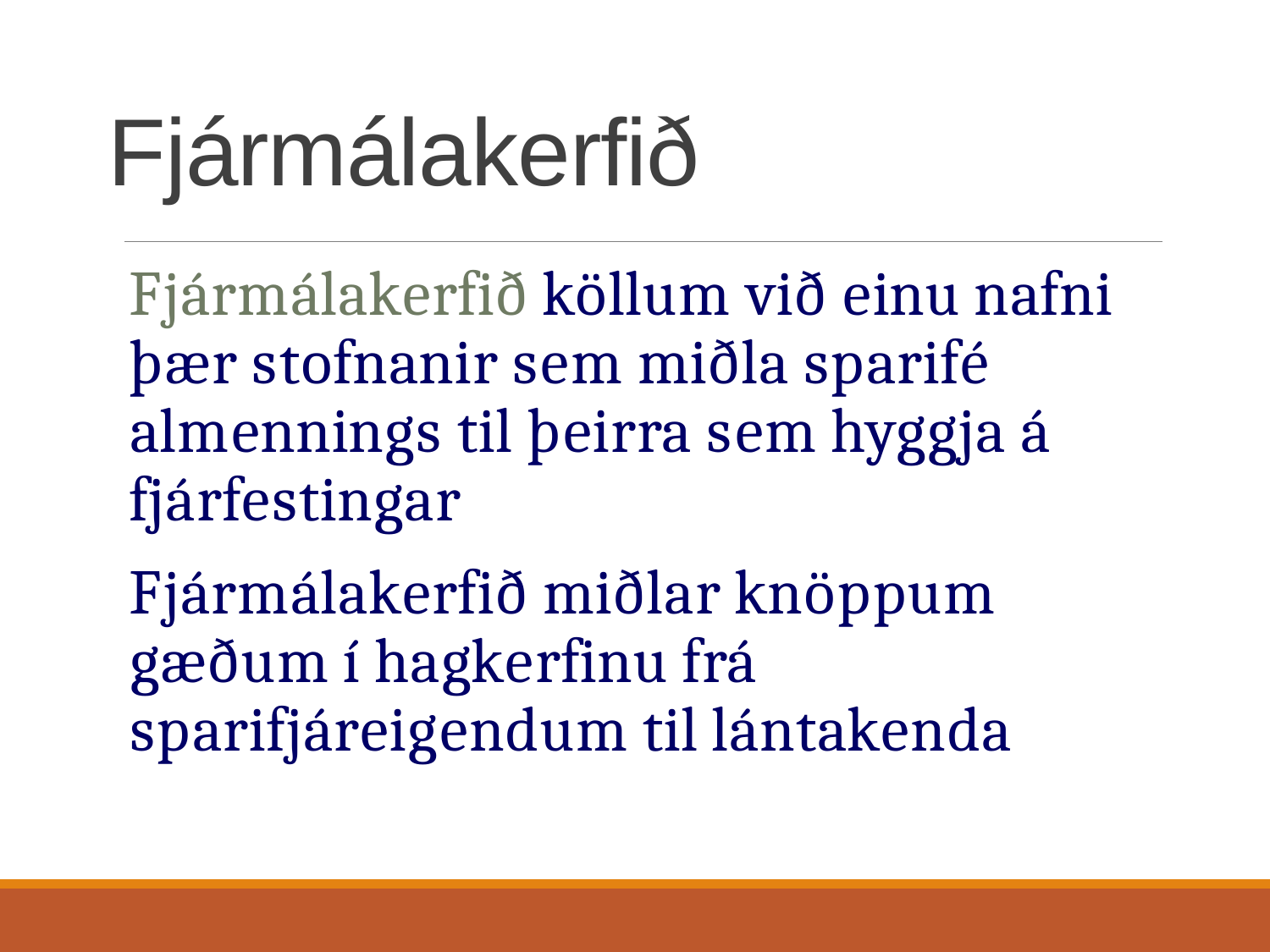

# Fjármálakerfið
Fjármálakerfið köllum við einu nafni þær stofnanir sem miðla sparifé almennings til þeirra sem hyggja á fjárfestingar
Fjármálakerfið miðlar knöppum gæðum í hagkerfinu frá sparifjáreigendum til lántakenda